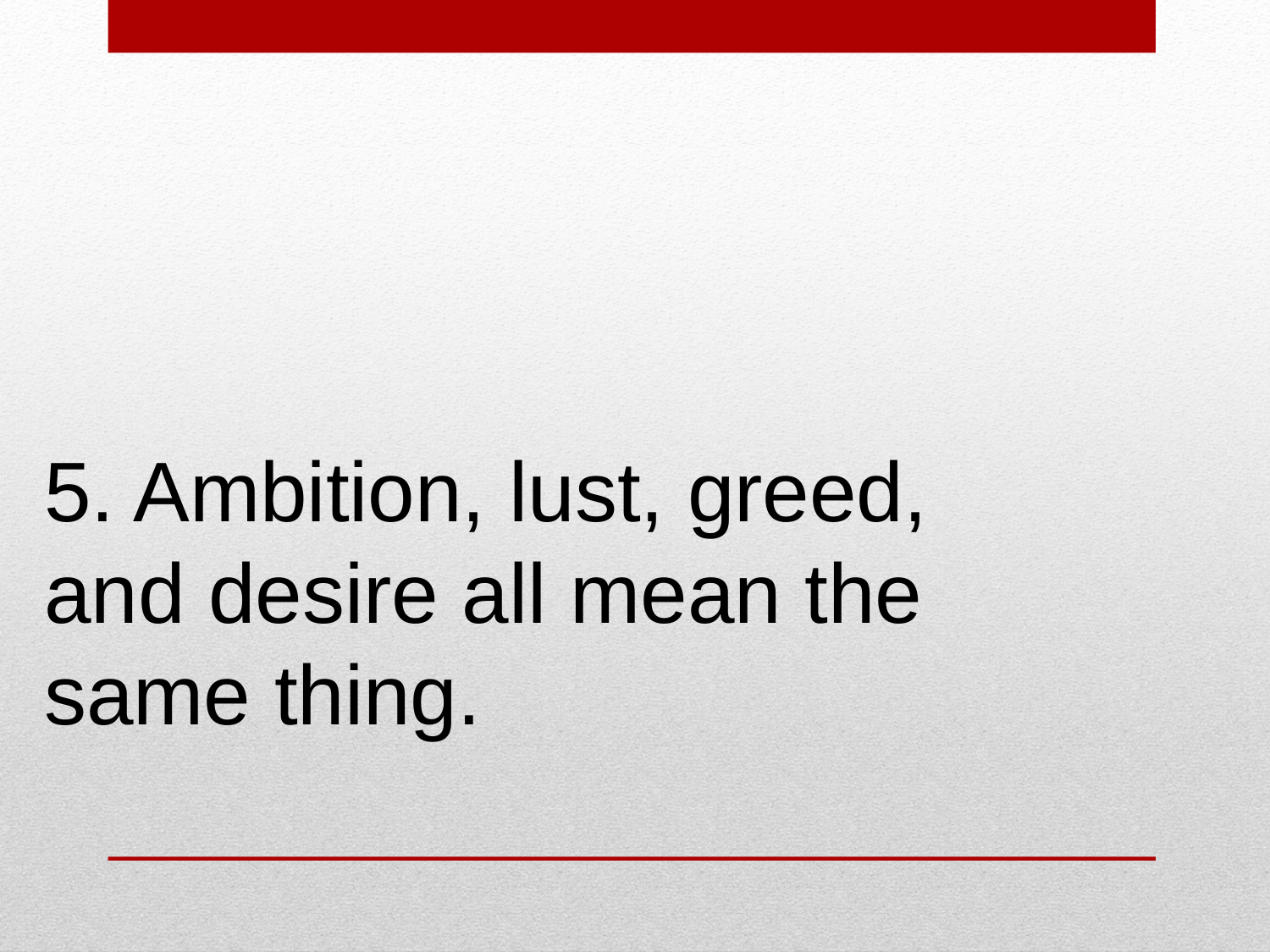

5. Ambition, lust, greed, and desire all mean the same thing.